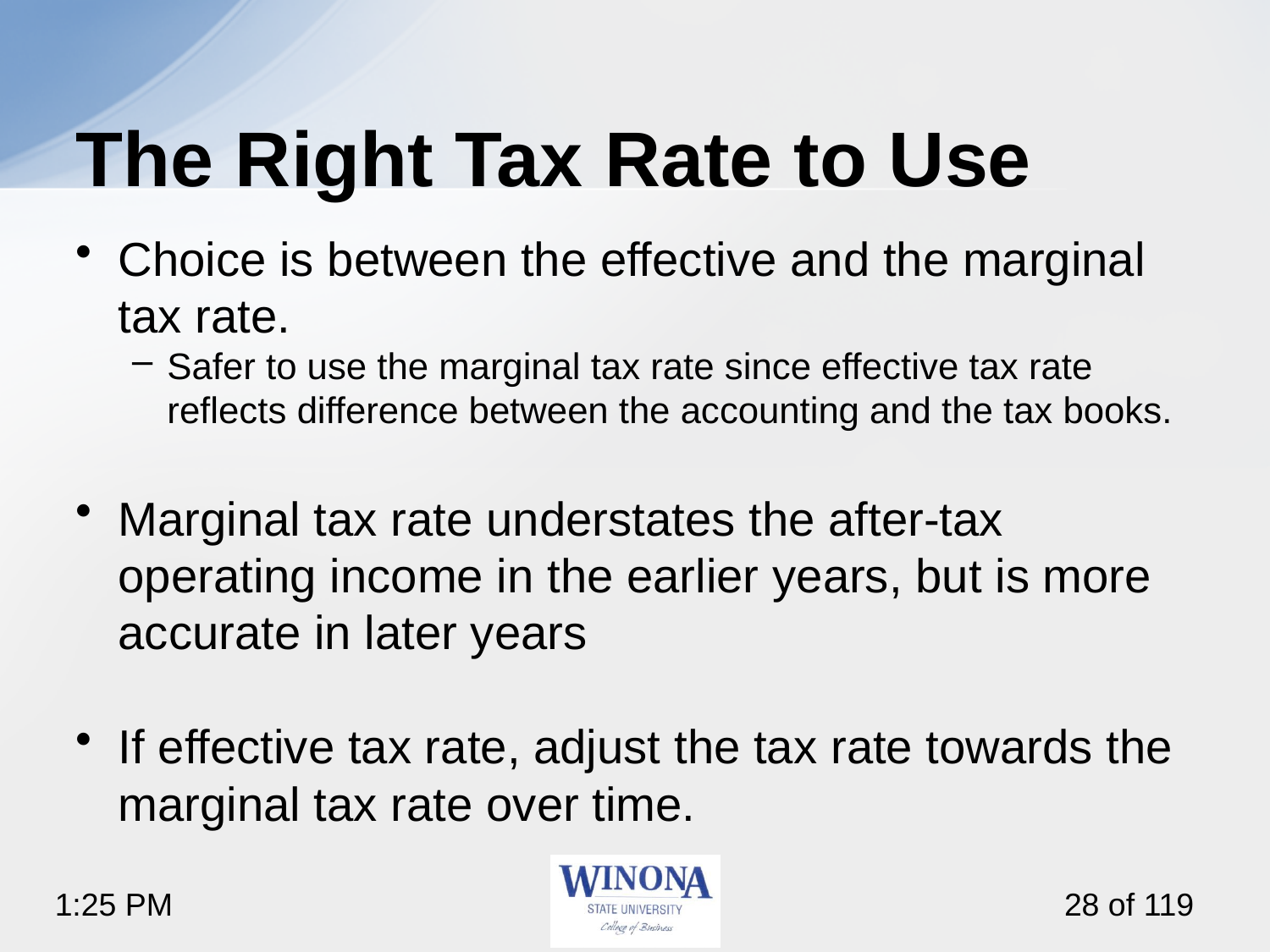

# The Right Tax Rate to Use
Choice is between the effective and the marginal tax rate.
Safer to use the marginal tax rate since effective tax rate reflects difference between the accounting and the tax books.

Marginal tax rate understates the after-tax operating income in the earlier years, but is more accurate in later years

If effective tax rate, adjust the tax rate towards the marginal tax rate over time.